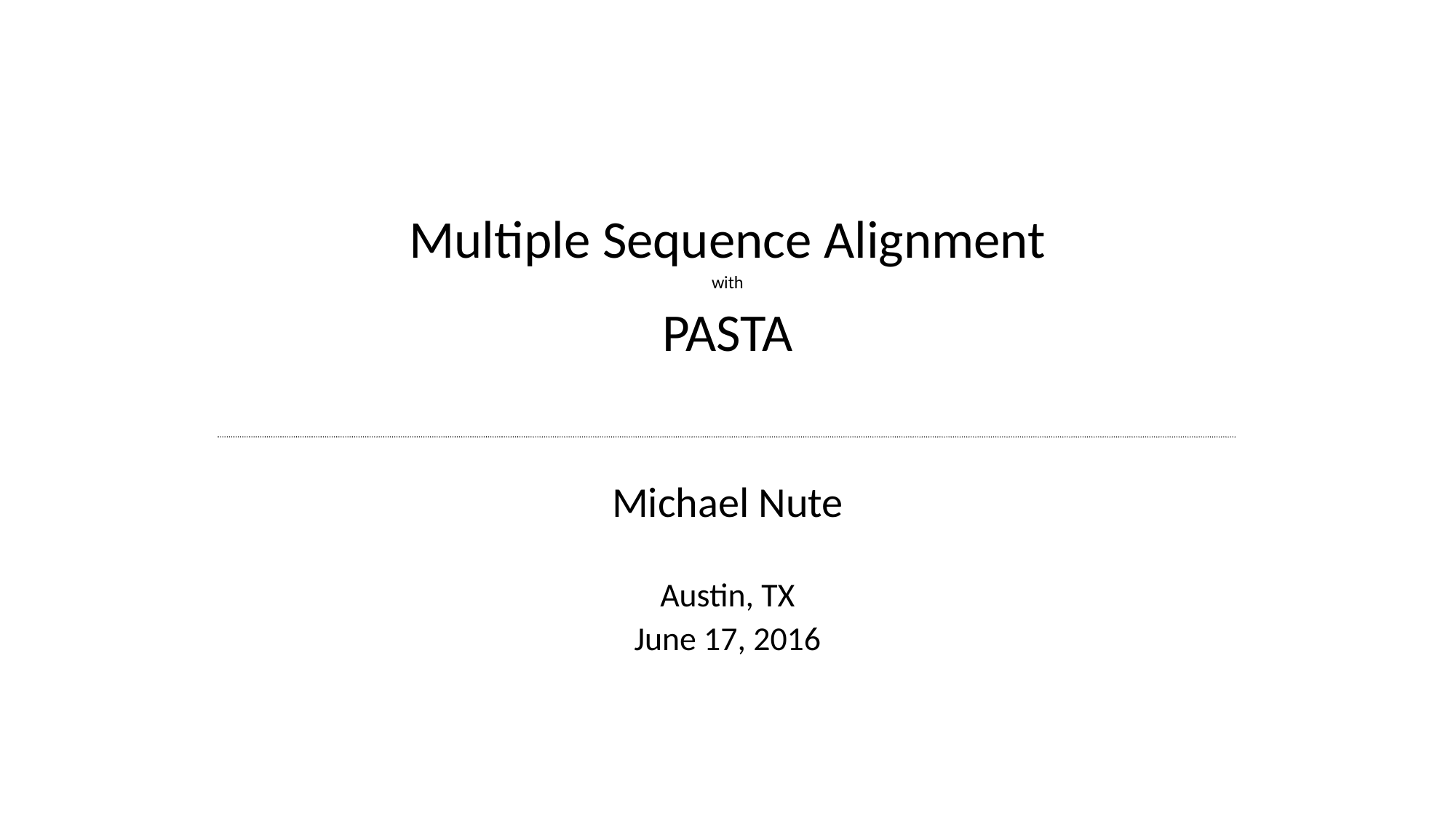

# Multiple Sequence Alignment with PASTA
Michael Nute

Austin, TX
June 17, 2016